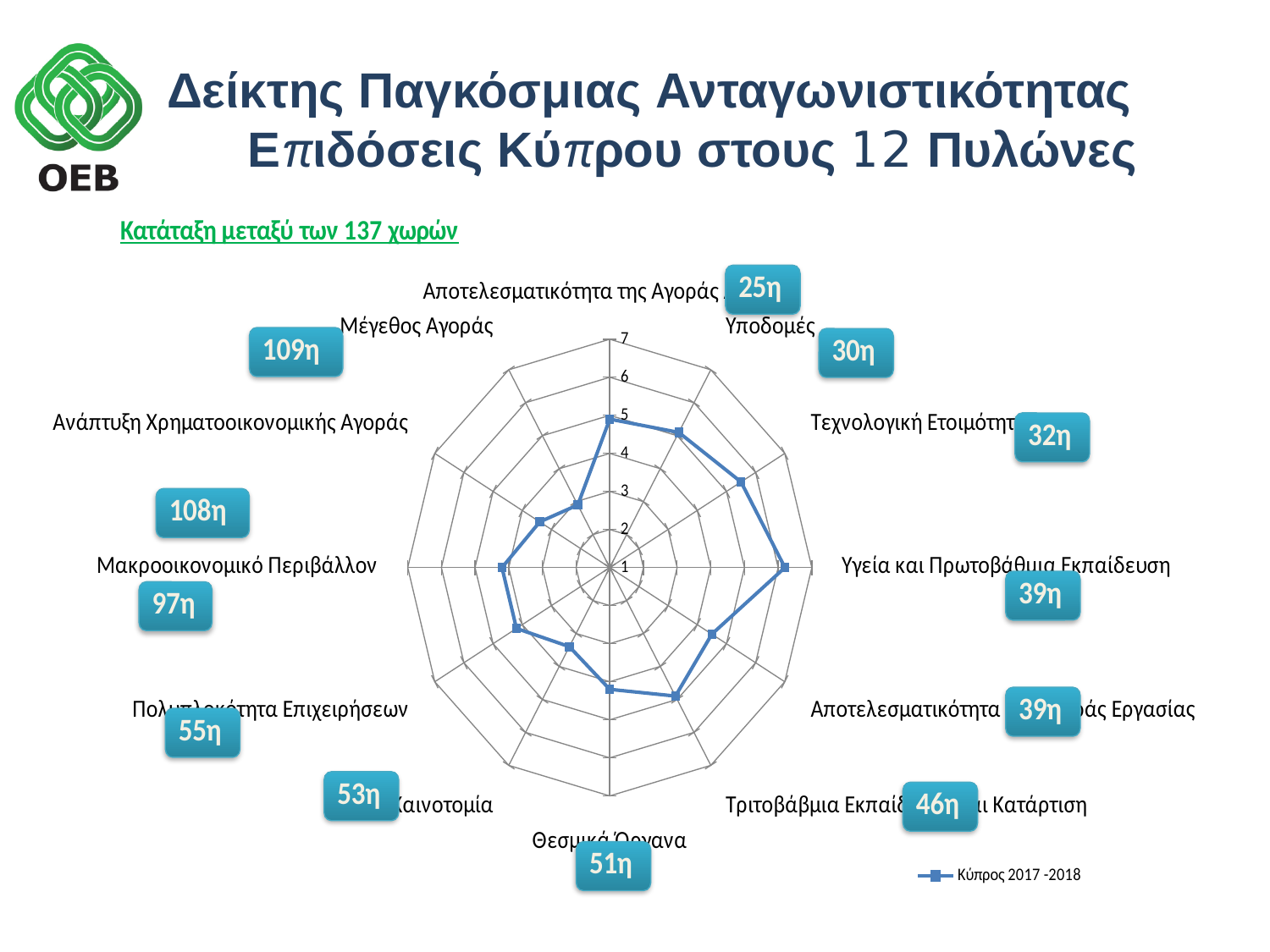

# Δείκτης Παγκόσμιας Ανταγωνιστικότητας       Επιδόσεις Κύπρου στους 12 Πυλώνες

### Chart

| Category | Κύπρος 2017 -2018 |
|---|---|
| Αποτελεσματικότητα της Αγοράς Αγαθών | 4.9 |
| Υποδομές | 5.1 |
| Τεχνολογική Ετοιμότητα | 5.5 |
| Υγεία και Πρωτοβάθμια Εκπαίδευση | 6.2 |
| Αποτελεσματικότητα της Αγοράς Εργασίας | 4.5 |
| Τριτοβάβμια Εκπαίδευση και Κατάρτιση | 4.9 |
| Θεσμικά Όργανα | 4.2 |
| Καινοτομία | 3.4 |
| Πολυπλοκότητα Επιχειρήσεων | 4.2 |
| Μακροοικονομικό Περιβάλλον | 4.2 |
| Ανάπτυξη Χρηματοοικονομικής Αγοράς | 3.4 |
| Μέγεθος Αγοράς | 2.9 |